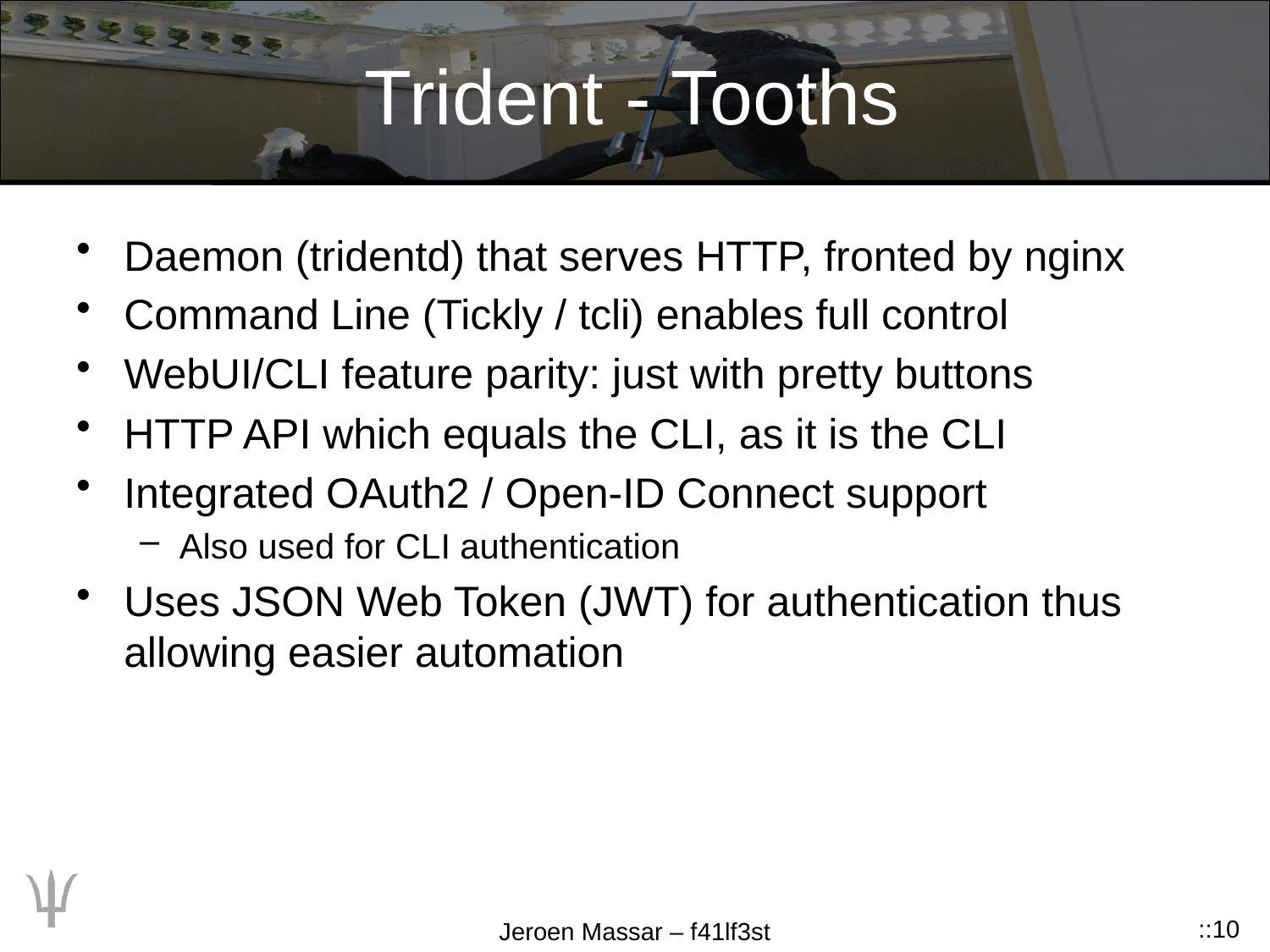

# Trident - Tooths
Daemon (tridentd) that serves HTTP, fronted by nginx
Command Line (Tickly / tcli) enables full control
WebUI/CLI feature parity: just with pretty buttons
HTTP API which equals the CLI, as it is the CLI
Integrated OAuth2 / Open-ID Connect support
Also used for CLI authentication
Uses JSON Web Token (JWT) for authentication thus allowing easier automation